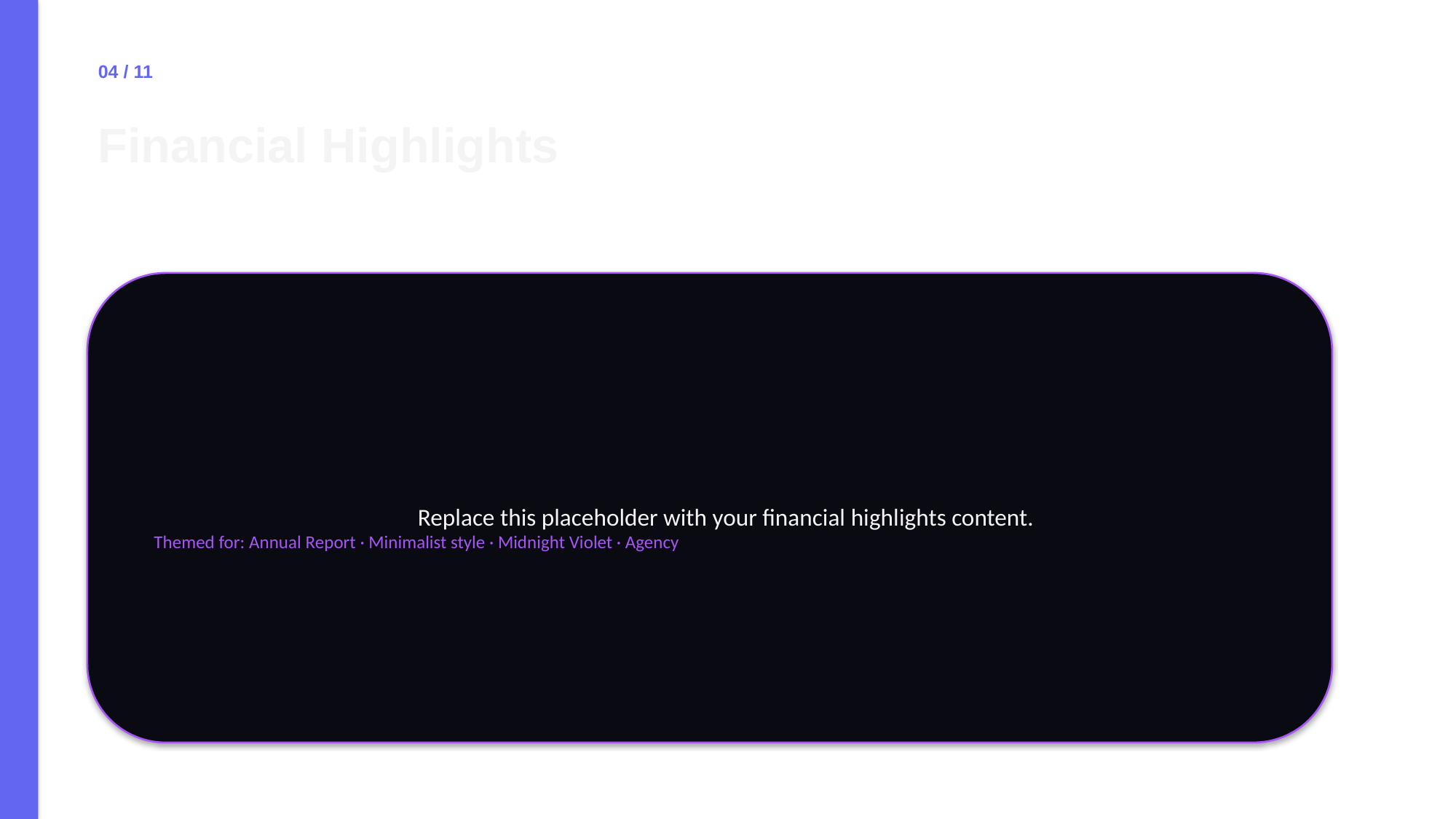

04 / 11
Financial Highlights
Replace this placeholder with your financial highlights content.
Themed for: Annual Report · Minimalist style · Midnight Violet · Agency